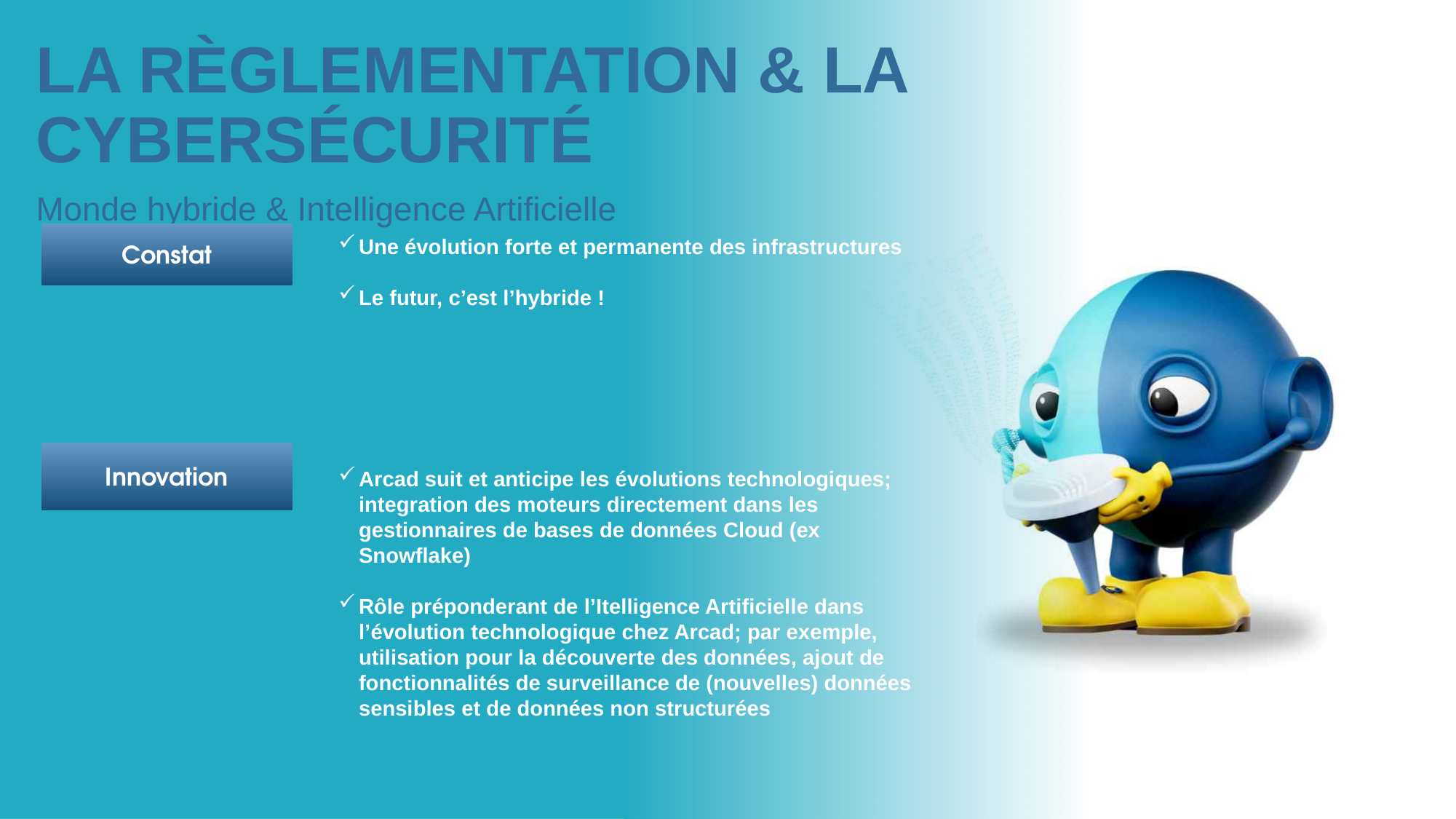

La règlementation & la cybersécurité
Monde hybride & Intelligence Artificielle
Constat
Une évolution forte et permanente des infrastructures

Le futur, c’est l’hybride !
Arcad suit et anticipe les évolutions technologiques; integration des moteurs directement dans les gestionnaires de bases de données Cloud (ex Snowflake)

Rôle préponderant de l’Itelligence Artificielle dans l’évolution technologique chez Arcad; par exemple, utilisation pour la découverte des données, ajout de fonctionnalités de surveillance de (nouvelles) données sensibles et de données non structurées
Innovation